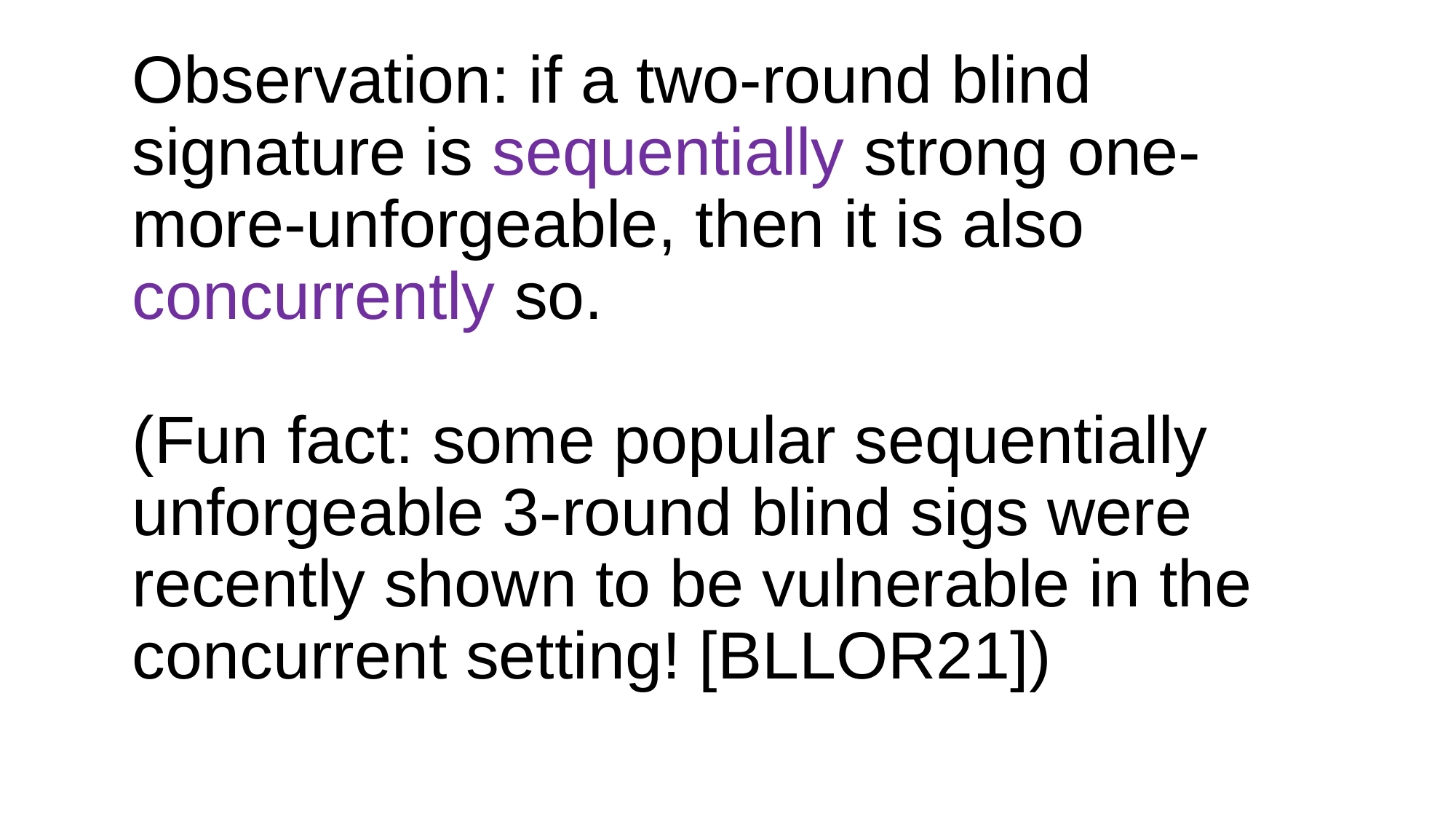

Observation: if a two-round blind signature is sequentially strong one-more-unforgeable, then it is also concurrently so.

(Fun fact: some popular sequentially unforgeable 3-round blind sigs were recently shown to be vulnerable in the concurrent setting! [BLLOR21])